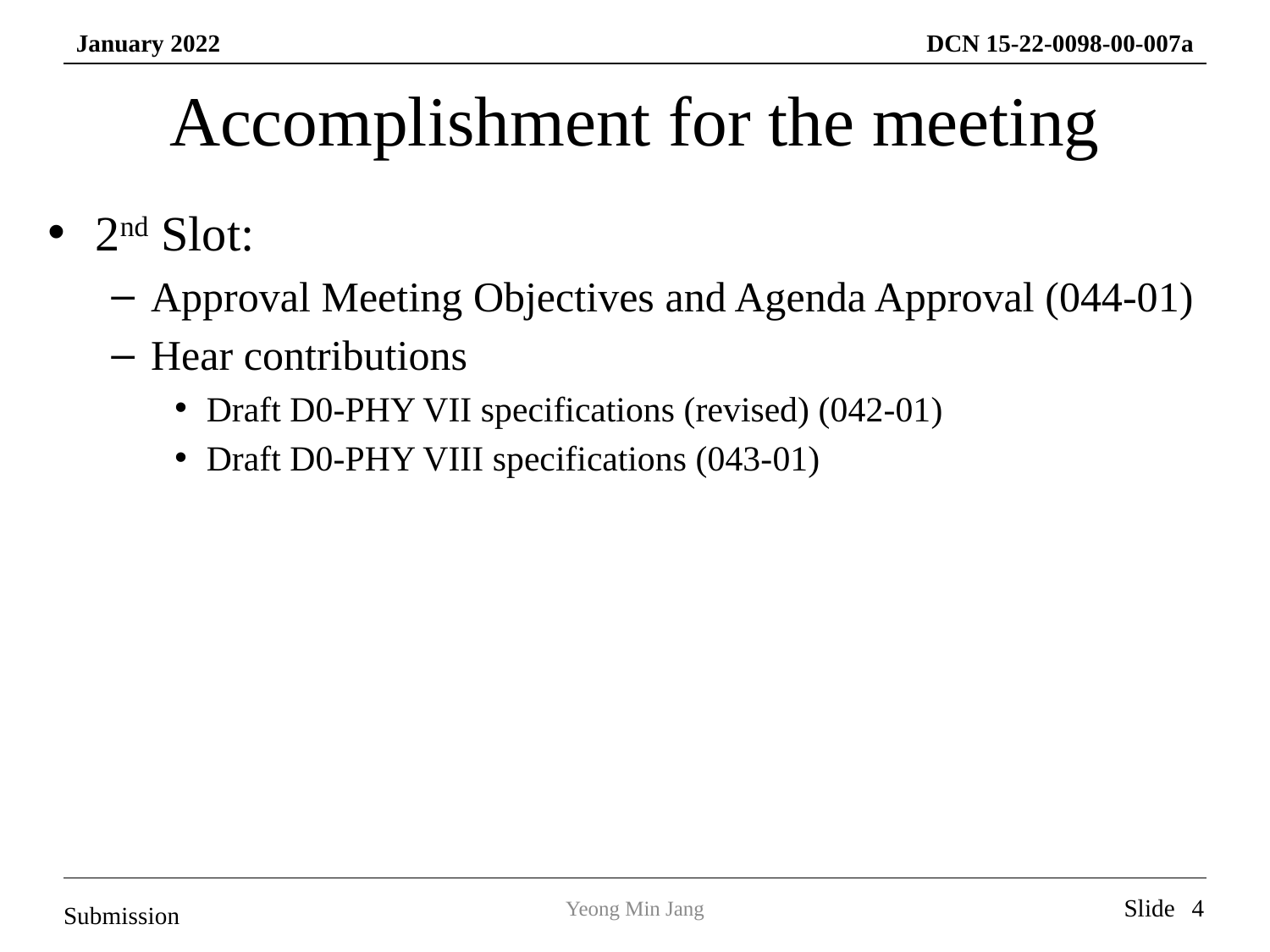

# Accomplishment for the meeting
2nd Slot:
Approval Meeting Objectives and Agenda Approval (044-01)
Hear contributions
Draft D0-PHY VII specifications (revised) (042-01)
Draft D0-PHY VIII specifications (043-01)